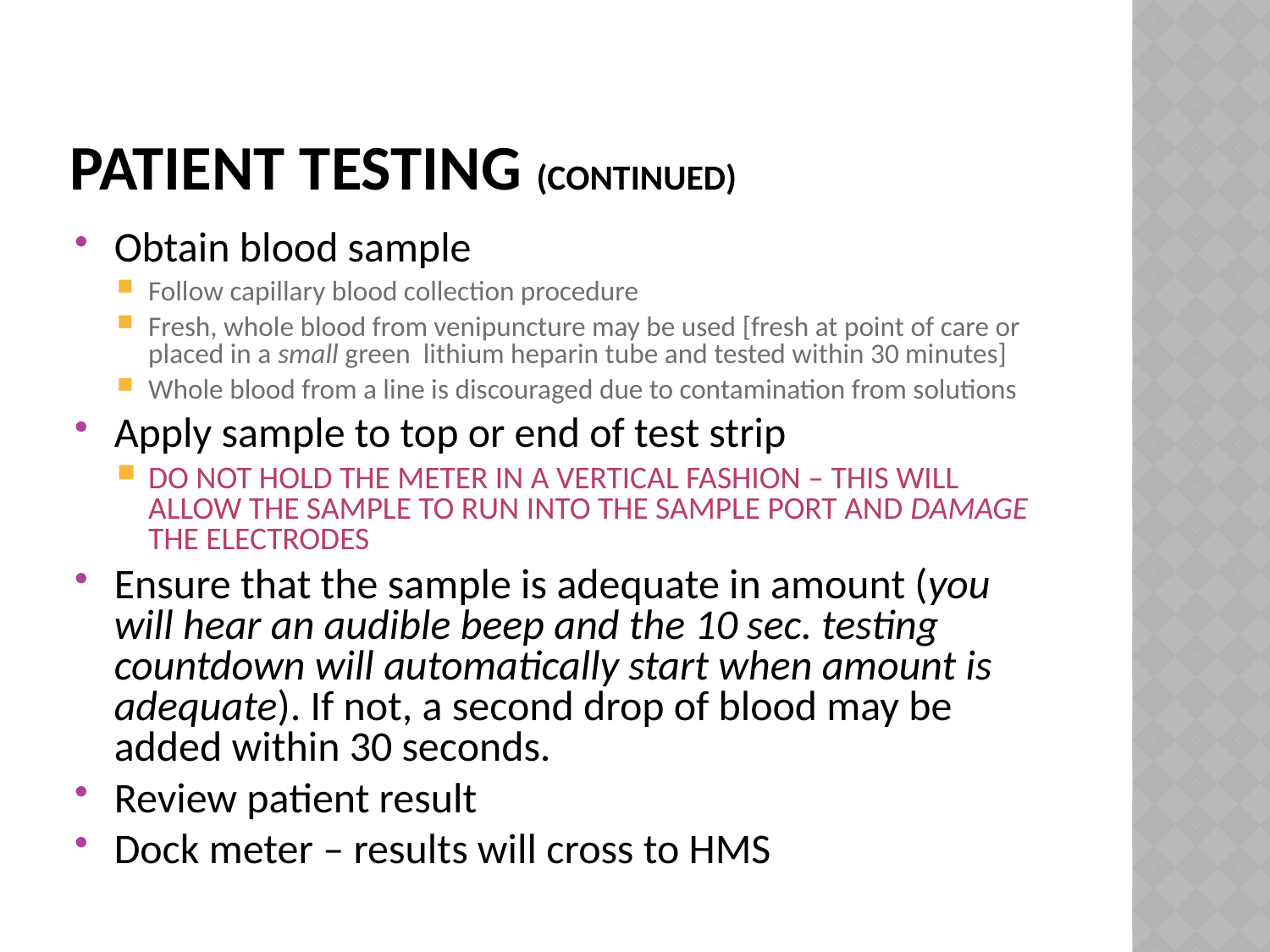

# Patient Testing (continued)
Obtain blood sample
Follow capillary blood collection procedure
Fresh, whole blood from venipuncture may be used [fresh at point of care or placed in a small green  lithium heparin tube and tested within 30 minutes]
Whole blood from a line is discouraged due to contamination from solutions
Apply sample to top or end of test strip
DO NOT HOLD THE METER IN A VERTICAL FASHION – THIS WILL ALLOW THE SAMPLE TO RUN INTO THE SAMPLE PORT AND DAMAGE THE ELECTRODES
Ensure that the sample is adequate in amount (you will hear an audible beep and the 10 sec. testing countdown will automatically start when amount is adequate). If not, a second drop of blood may be added within 30 seconds.
Review patient result
Dock meter – results will cross to HMS